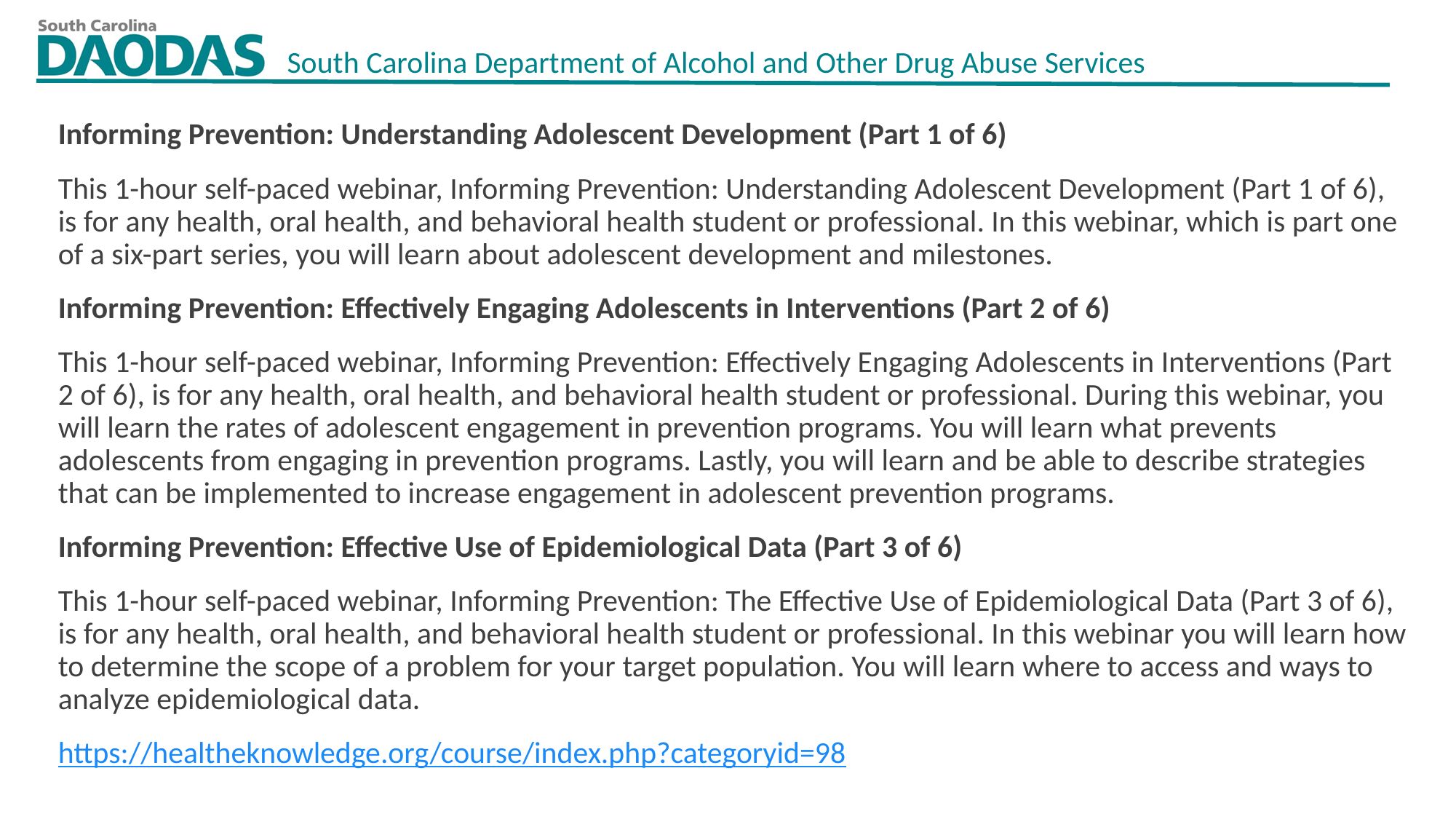

Informing Prevention: Understanding Adolescent Development (Part 1 of 6)
This 1-hour self-paced webinar, Informing Prevention: Understanding Adolescent Development (Part 1 of 6), is for any health, oral health, and behavioral health student or professional. In this webinar, which is part one of a six-part series, you will learn about adolescent development and milestones.
Informing Prevention: Effectively Engaging Adolescents in Interventions (Part 2 of 6)
This 1-hour self-paced webinar, Informing Prevention: Effectively Engaging Adolescents in Interventions (Part 2 of 6), is for any health, oral health, and behavioral health student or professional. During this webinar, you will learn the rates of adolescent engagement in prevention programs. You will learn what prevents adolescents from engaging in prevention programs. Lastly, you will learn and be able to describe strategies that can be implemented to increase engagement in adolescent prevention programs.
Informing Prevention: Effective Use of Epidemiological Data (Part 3 of 6)
This 1-hour self-paced webinar, Informing Prevention: The Effective Use of Epidemiological Data (Part 3 of 6), is for any health, oral health, and behavioral health student or professional. In this webinar you will learn how to determine the scope of a problem for your target population. You will learn where to access and ways to analyze epidemiological data.
https://healtheknowledge.org/course/index.php?categoryid=98

10/31/2023